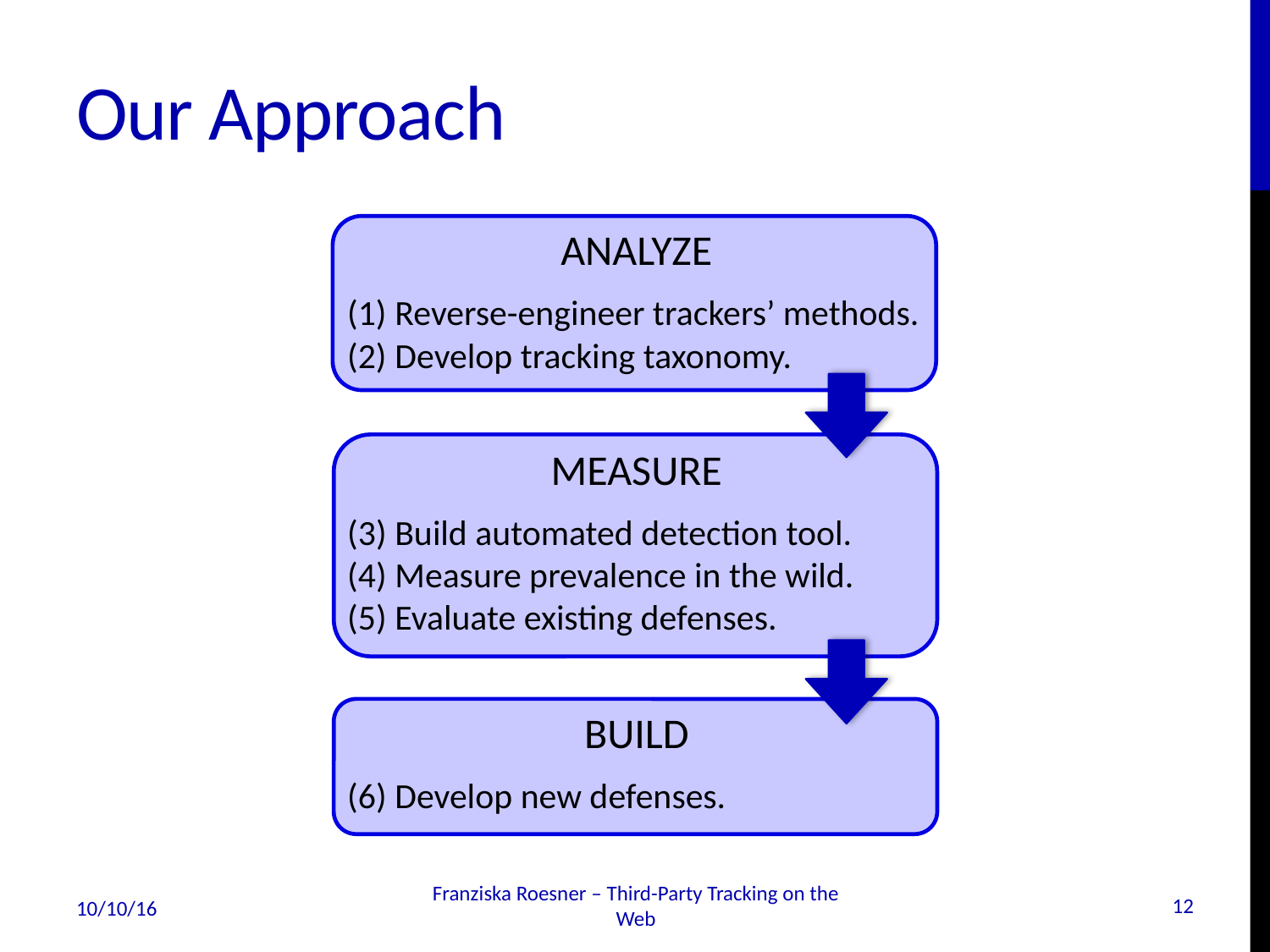

# Our Approach

ANALYZE

Reverse-engineer trackers’ methods.
Develop tracking taxonomy.

MEASURE

(3) Build automated detection tool.
(4) Measure prevalence in the wild.
(5) Evaluate existing defenses.

BUILD

(6) Develop new defenses.
10/10/16
Franziska Roesner – Third-Party Tracking on the Web
12